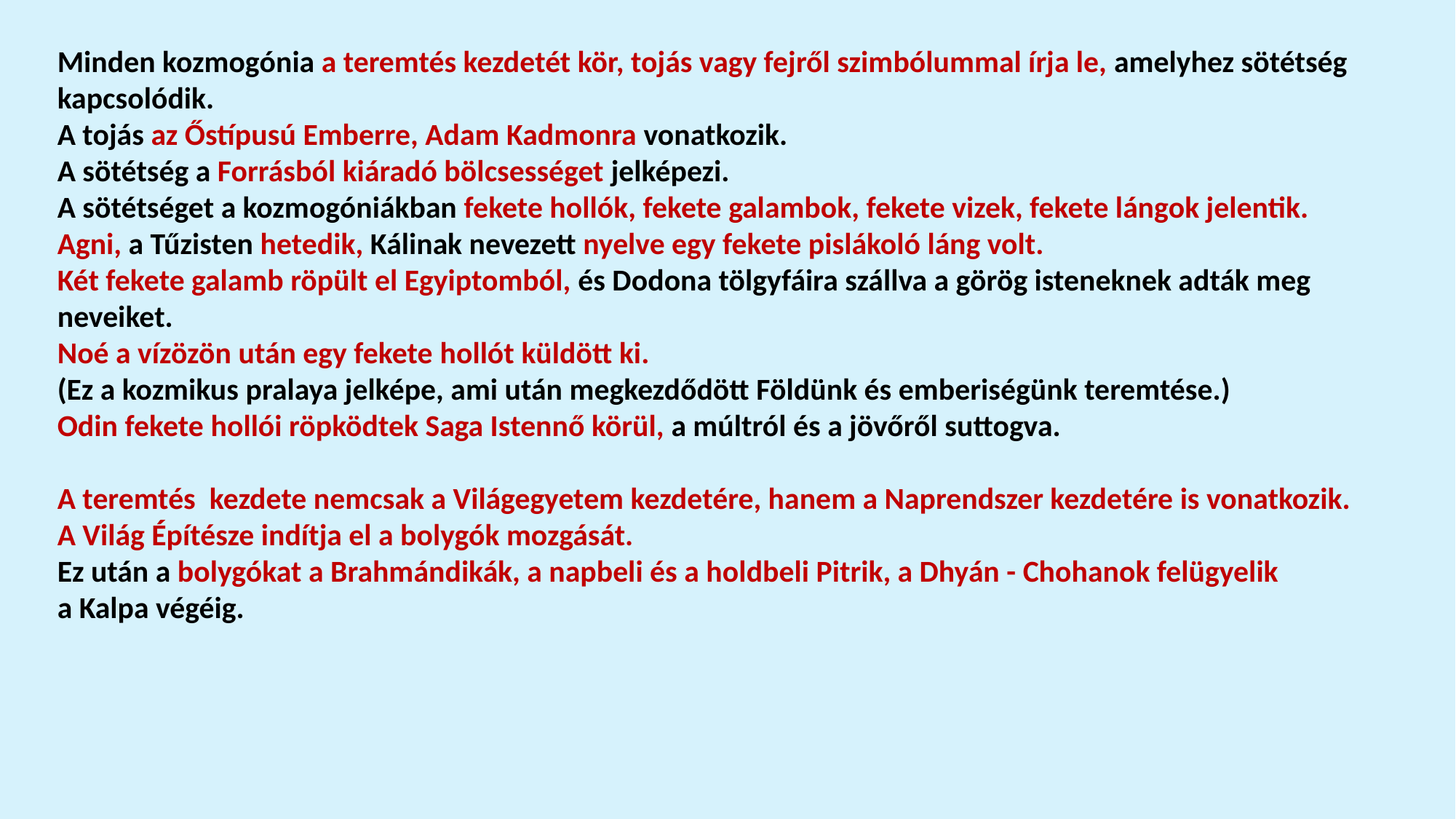

Minden kozmogónia a teremtés kezdetét kör, tojás vagy fejről szimbólummal írja le, amelyhez sötétség
kapcsolódik.
A tojás az Őstípusú Emberre, Adam Kadmonra vonatkozik.
A sötétség a Forrásból kiáradó bölcsességet jelképezi.
A sötétséget a kozmogóniákban fekete hollók, fekete galambok, fekete vizek, fekete lángok jelentik.
Agni, a Tűzisten hetedik, Kálinak nevezett nyelve egy fekete pislákoló láng volt.
Két fekete galamb röpült el Egyiptomból, és Dodona tölgyfáira szállva a görög isteneknek adták meg neveiket.
Noé a vízözön után egy fekete hollót küldött ki.
(Ez a kozmikus pralaya jelképe, ami után megkezdődött Földünk és emberiségünk teremtése.)
Odin fekete hollói röpködtek Saga Istennő körül, a múltról és a jövőről suttogva.

A teremtés  kezdete nemcsak a Világegyetem kezdetére, hanem a Naprendszer kezdetére is vonatkozik.
A Világ Építésze indítja el a bolygók mozgását.
Ez után a bolygókat a Brahmándikák, a napbeli és a holdbeli Pitrik, a Dhyán - Chohanok felügyelik
a Kalpa végéig.